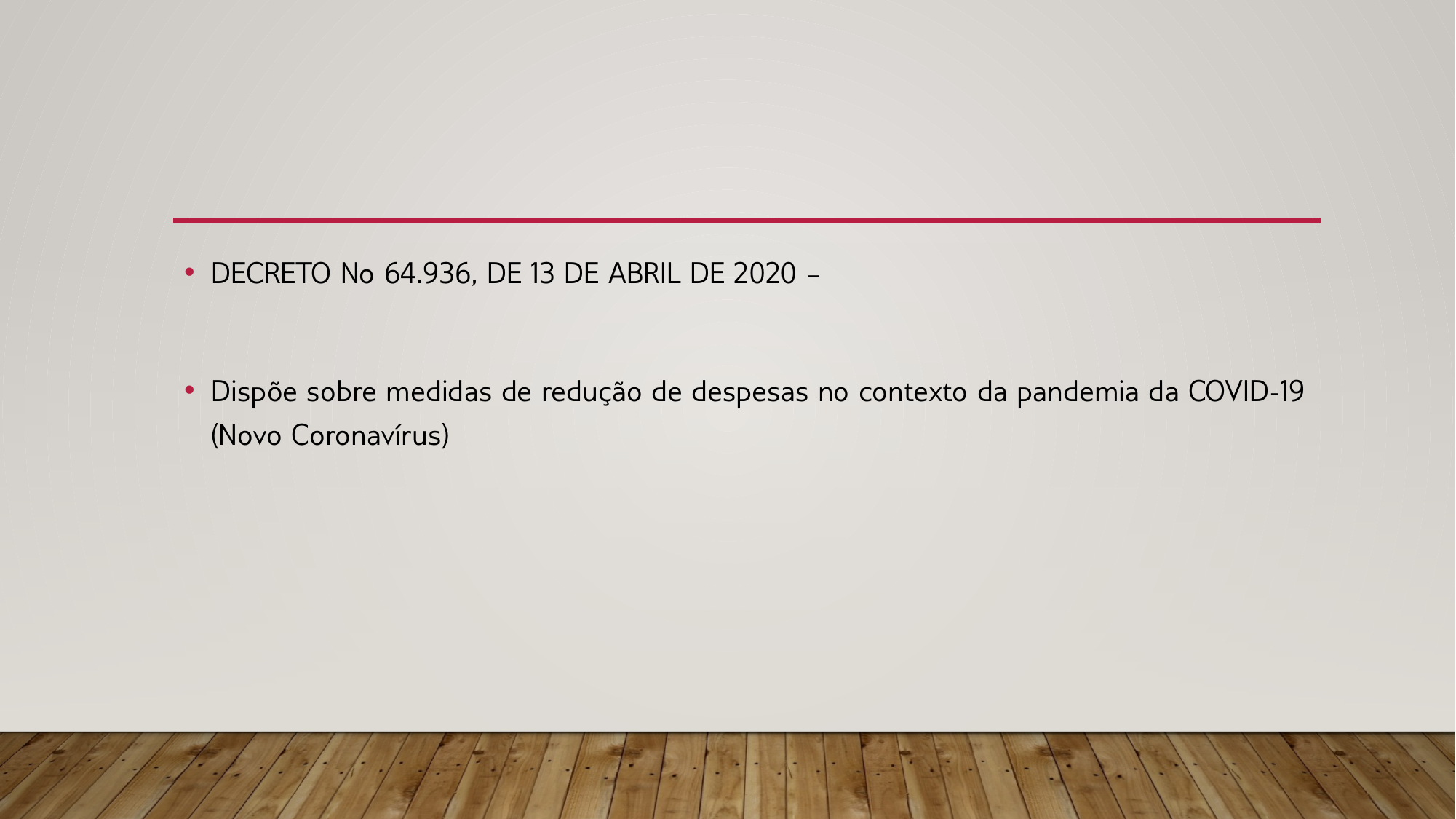

DECRETO No 64.936, DE 13 DE ABRIL DE 2020 –

Dispõe sobre medidas de redução de despesas no contexto da pandemia da COVID-19 (Novo Coronavírus)